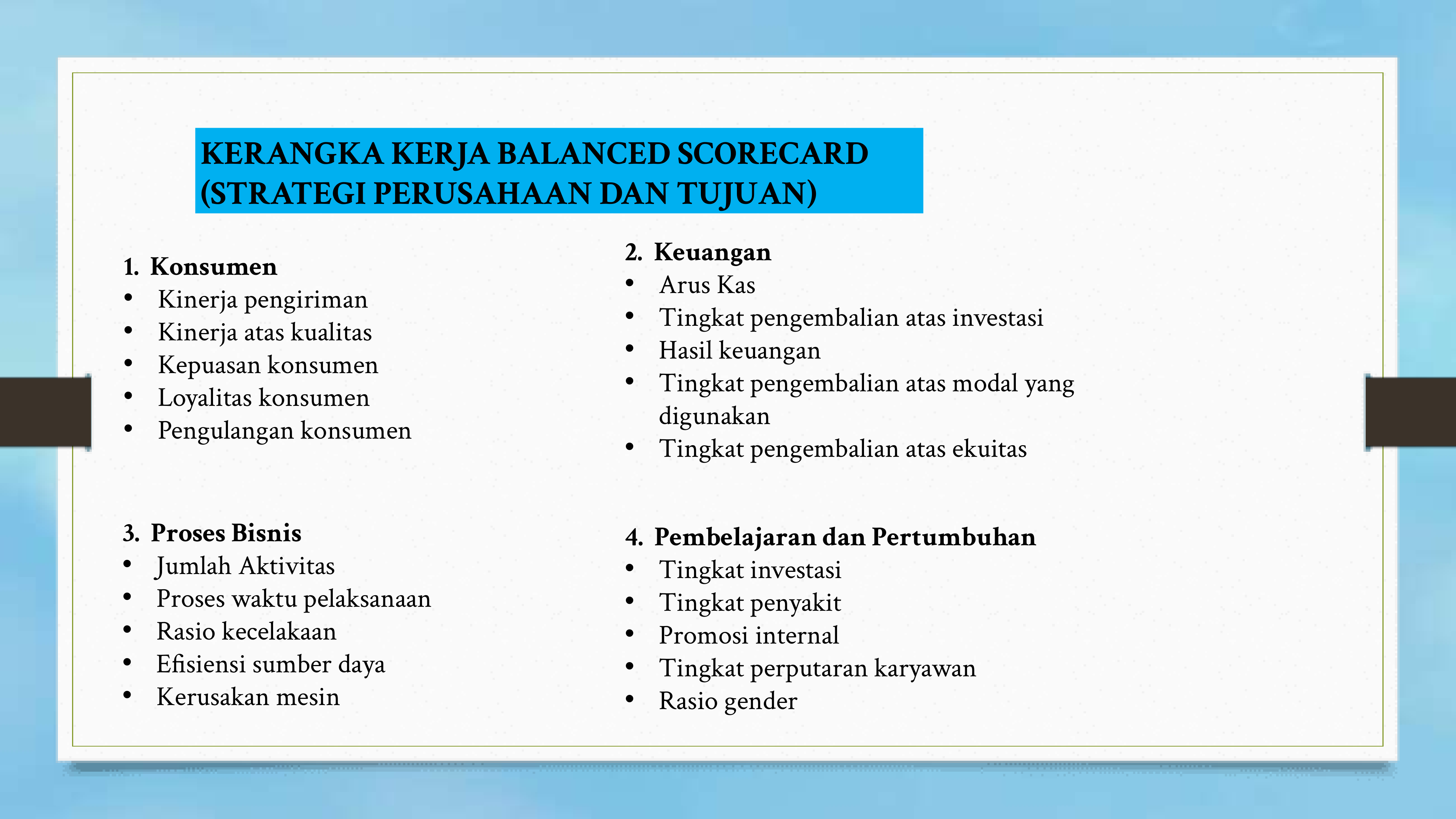

KERANGKA KERJA BALANCED SCORECARD
(STRATEGI PERUSAHAAN DAN TUJUAN)
2.  Keuangan
Arus Kas
Tingkat pengembalian atas investasi
Hasil keuangan
Tingkat pengembalian atas modal yang digunakan
Tingkat pengembalian atas ekuitas
1.  Konsumen
Kinerja pengiriman
Kinerja atas kualitas
Kepuasan konsumen
Loyalitas konsumen
Pengulangan konsumen
3.  Proses Bisnis
Jumlah Aktivitas
Proses waktu pelaksanaan
Rasio kecelakaan
Efisiensi sumber daya
Kerusakan mesin
4.  Pembelajaran dan Pertumbuhan
Tingkat investasi
Tingkat penyakit
Promosi internal
Tingkat perputaran karyawan
Rasio gender